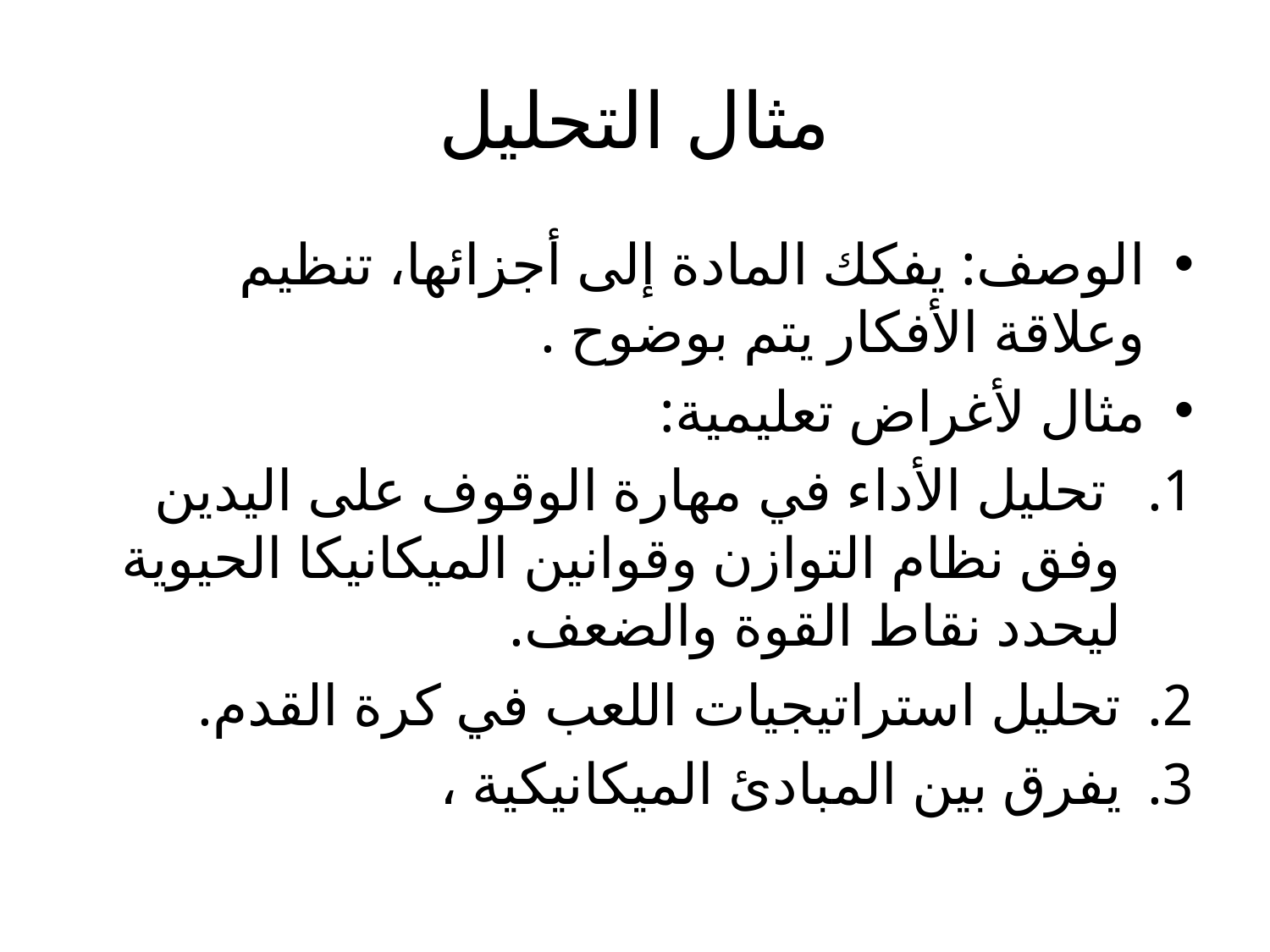

# مثال التحليل
الوصف: يفكك المادة إلى أجزائها، تنظيم وعلاقة الأفكار يتم بوضوح .
مثال لأغراض تعليمية:
 تحليل الأداء في مهارة الوقوف على اليدين وفق نظام التوازن وقوانين الميكانيكا الحيوية ليحدد نقاط القوة والضعف.
تحليل استراتيجيات اللعب في كرة القدم.
يفرق بين المبادئ الميكانيكية ،